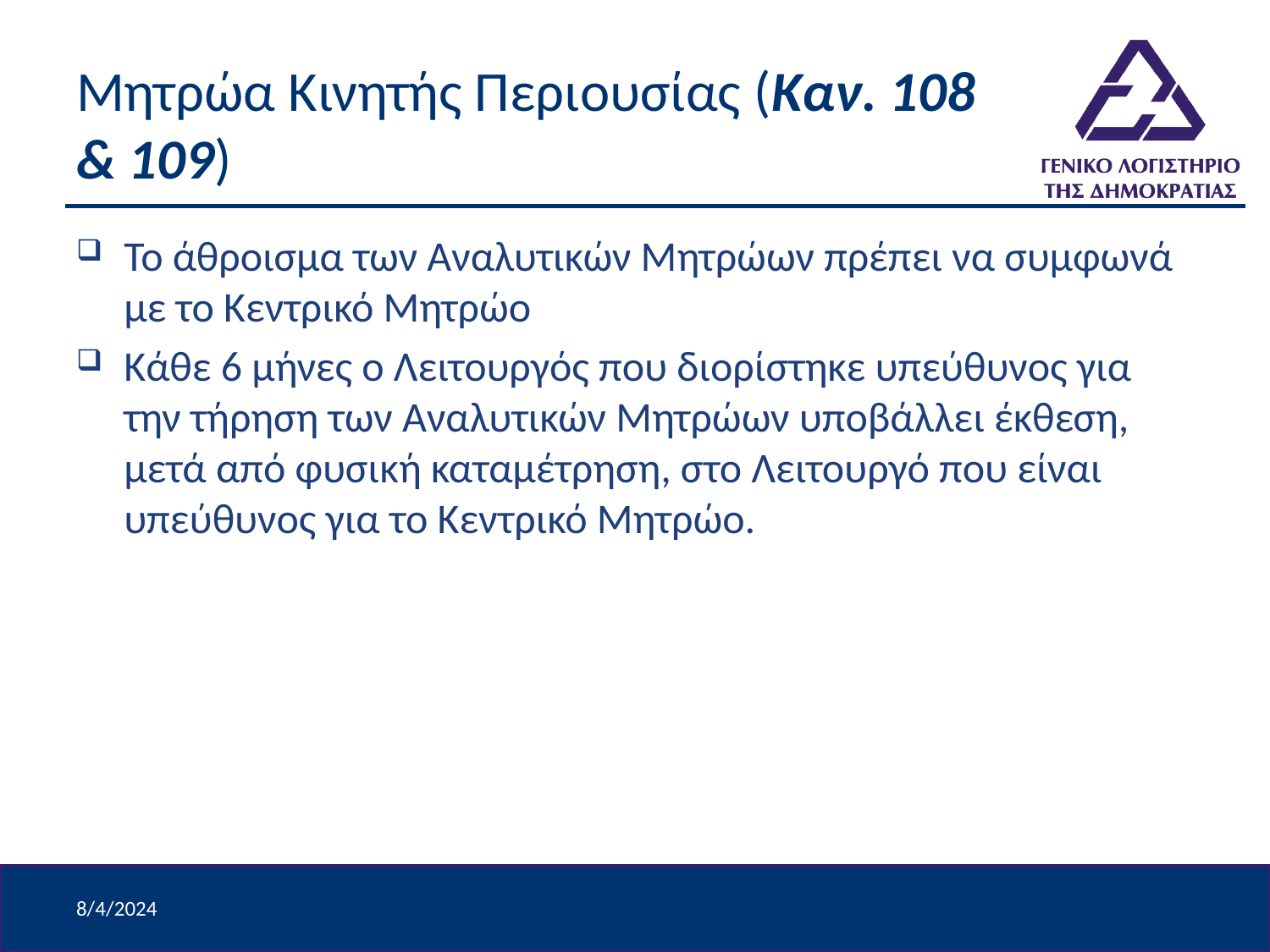

# Μητρώα Κινητής Περιουσίας (Καν. 108 & 109)
Το άθροισμα των Αναλυτικών Μητρώων πρέπει να συμφωνά με το Κεντρικό Μητρώο
Κάθε 6 μήνες ο Λειτουργός που διορίστηκε υπεύθυνος για την τήρηση των Αναλυτικών Μητρώων υποβάλλει έκθεση, μετά από φυσική καταμέτρηση, στο Λειτουργό που είναι υπεύθυνος για το Κεντρικό Μητρώο.

8/4/2024